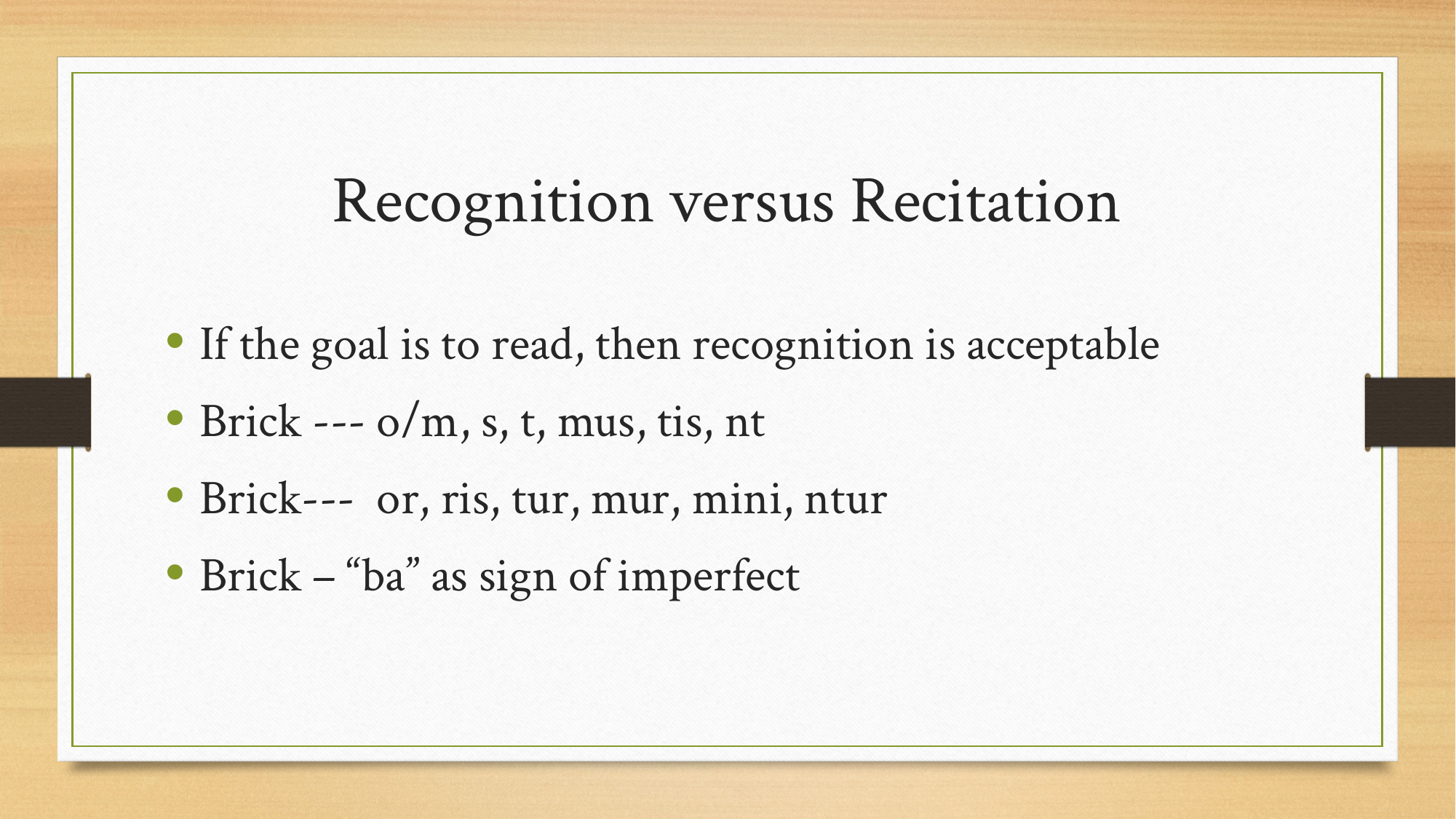

# Recognition versus Recitation
If the goal is to read, then recognition is acceptable
Brick --- o/m, s, t, mus, tis, nt
Brick---  or, ris, tur, mur, mini, ntur
Brick – “ba” as sign of imperfect